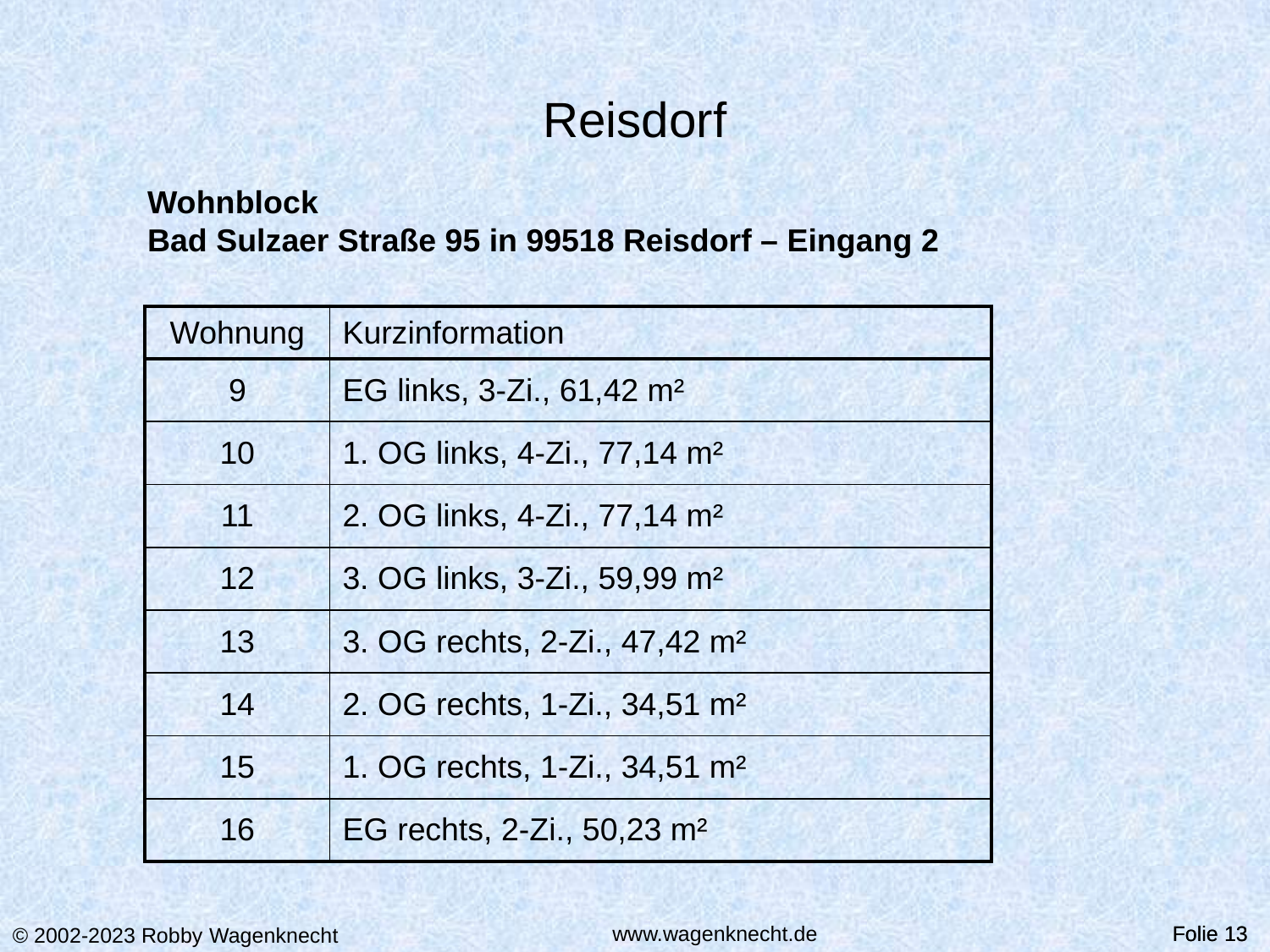

# Reisdorf
Wohnblock
Bad Sulzaer Straße 95 in 99518 Reisdorf – Eingang 2
| Wohnung | Kurzinformation |
| --- | --- |
| 9 | EG links, 3-Zi., 61,42 m² |
| 10 | 1. OG links, 4-Zi., 77,14 m² |
| 11 | 2. OG links, 4-Zi., 77,14 m² |
| 12 | 3. OG links, 3-Zi., 59,99 m² |
| 13 | 3. OG rechts, 2-Zi., 47,42 m² |
| 14 | 2. OG rechts, 1-Zi., 34,51 m² |
| 15 | 1. OG rechts, 1-Zi., 34,51 m² |
| 16 | EG rechts, 2-Zi., 50,23 m² |
Folie 13